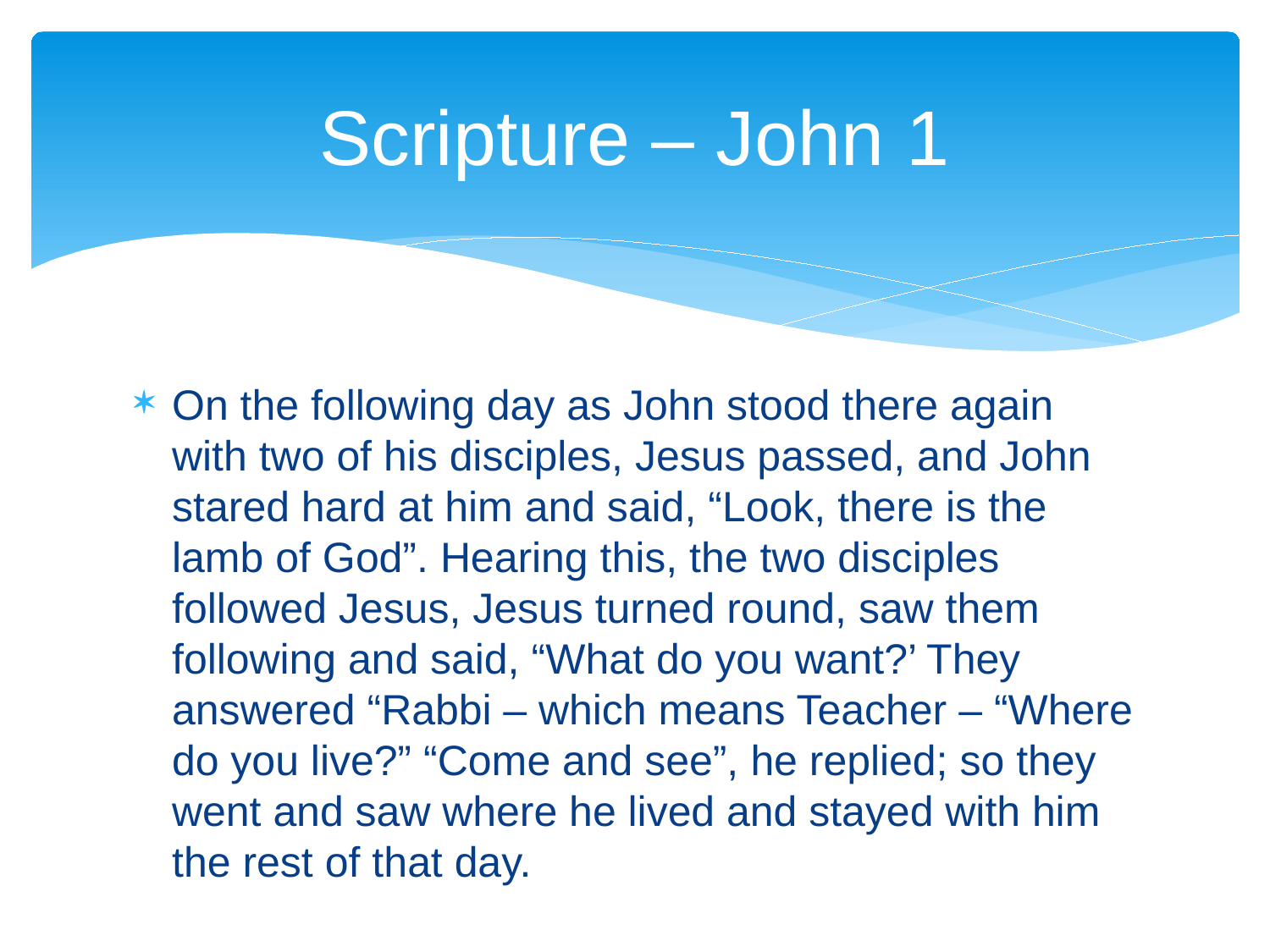

# Scripture – John 1
On the following day as John stood there again with two of his disciples, Jesus passed, and John stared hard at him and said, “Look, there is the lamb of God”. Hearing this, the two disciples followed Jesus, Jesus turned round, saw them following and said, “What do you want?’ They answered “Rabbi – which means Teacher – “Where do you live?” “Come and see”, he replied; so they went and saw where he lived and stayed with him the rest of that day.